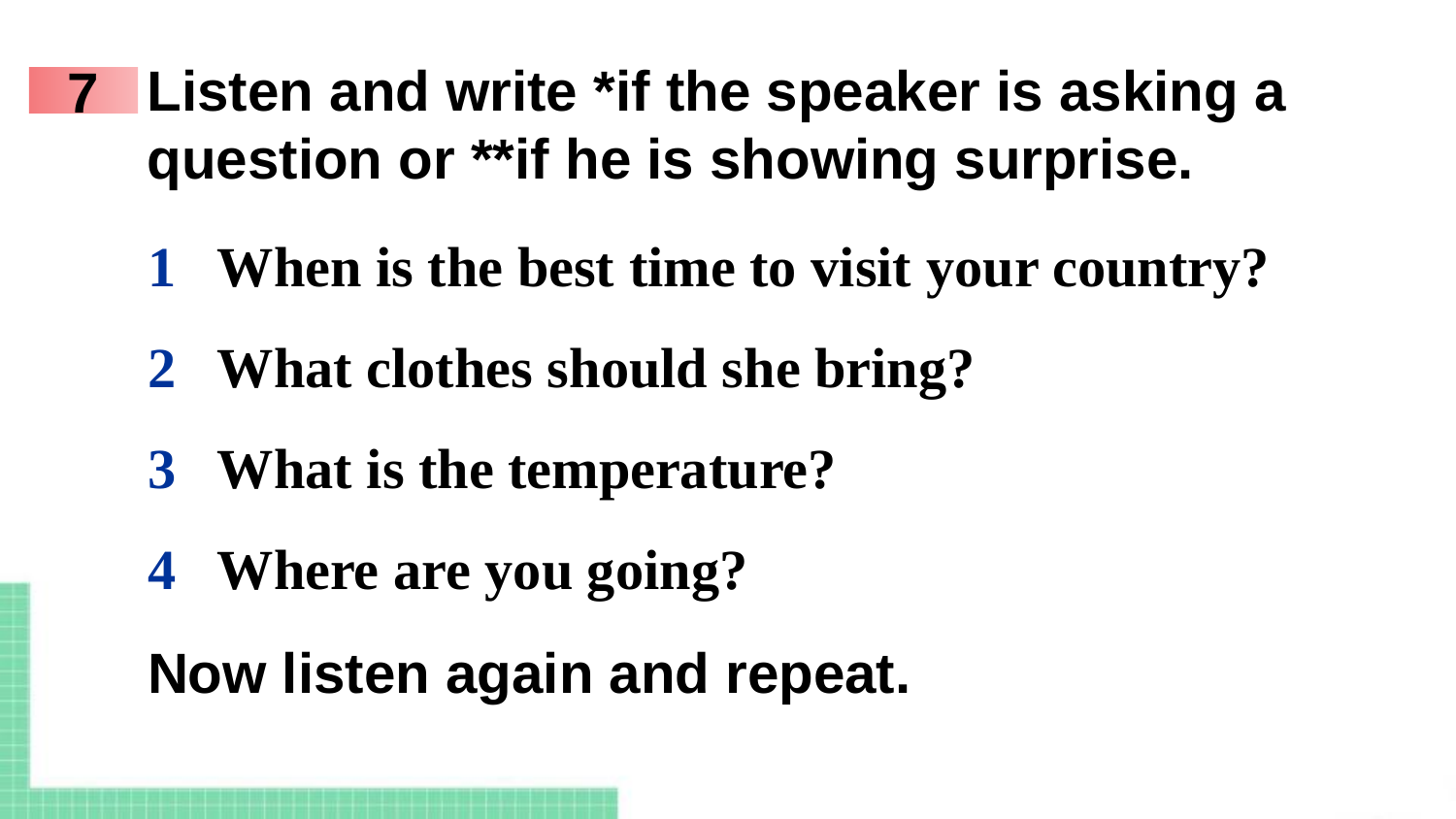

Listen and write *if the speaker is asking a
question or **if he is showing surprise.
7
1   When is the best time to visit your country?
2   What clothes should she bring?
3   What is the temperature?
4   Where are you going?
Now listen again and repeat.